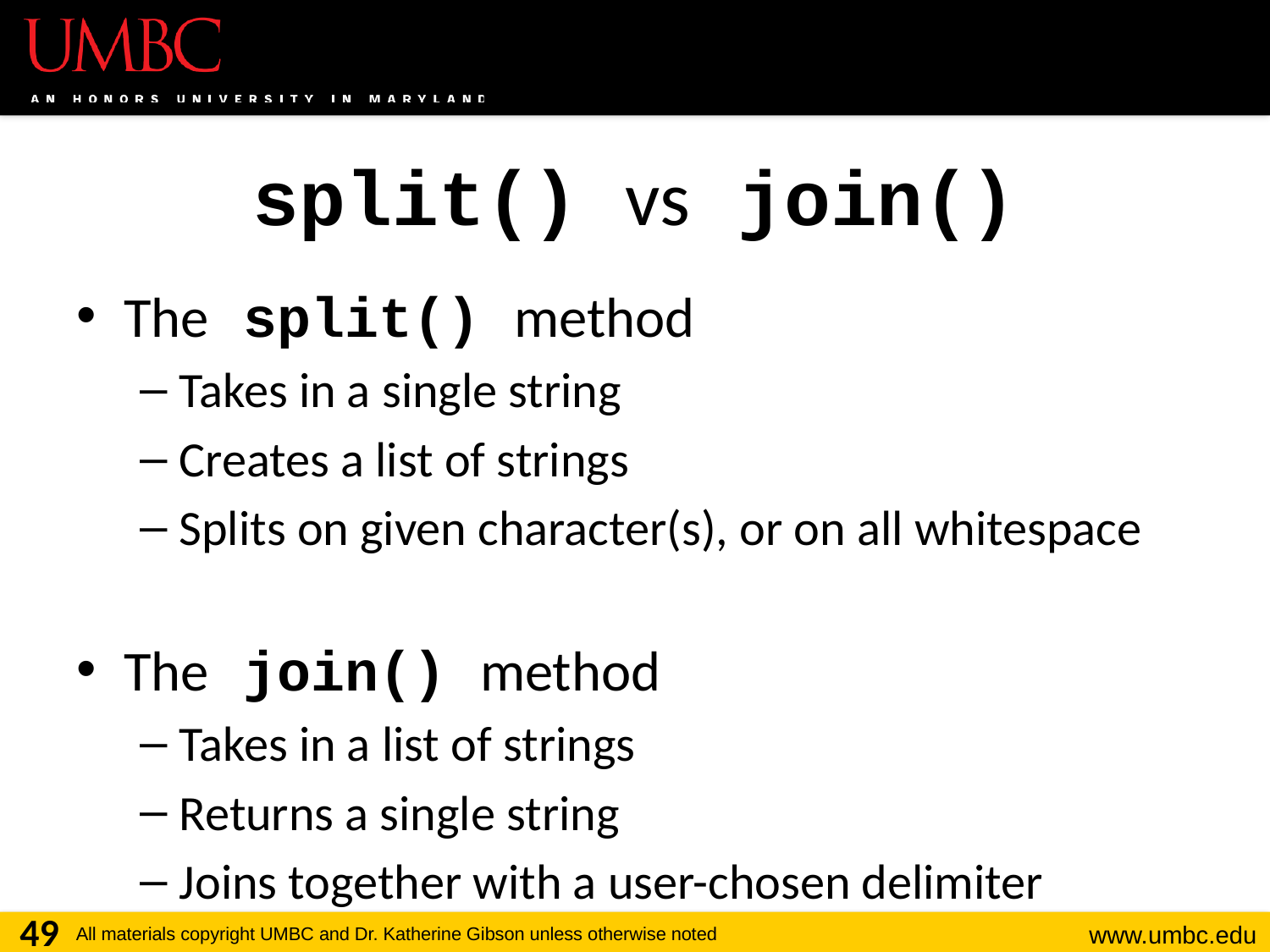

# split() vs join()
The split() method
Takes in a single string
Creates a list of strings
Splits on given character(s), or on all whitespace

The join() method
Takes in a list of strings
Returns a single string
Joins together with a user-chosen delimiter

49